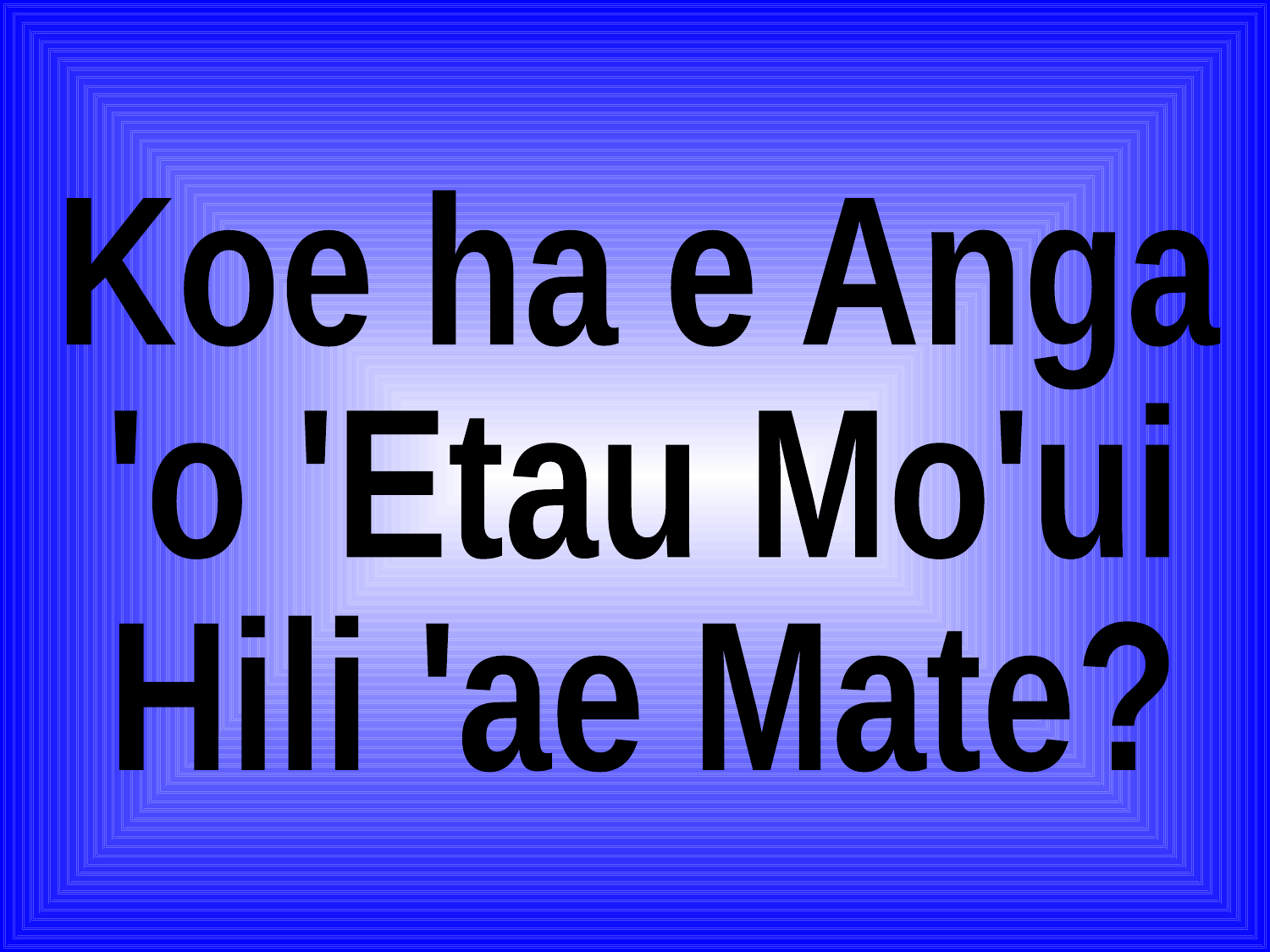

Koe ha e Anga
'o 'Etau Mo'ui
Hili 'ae Mate?